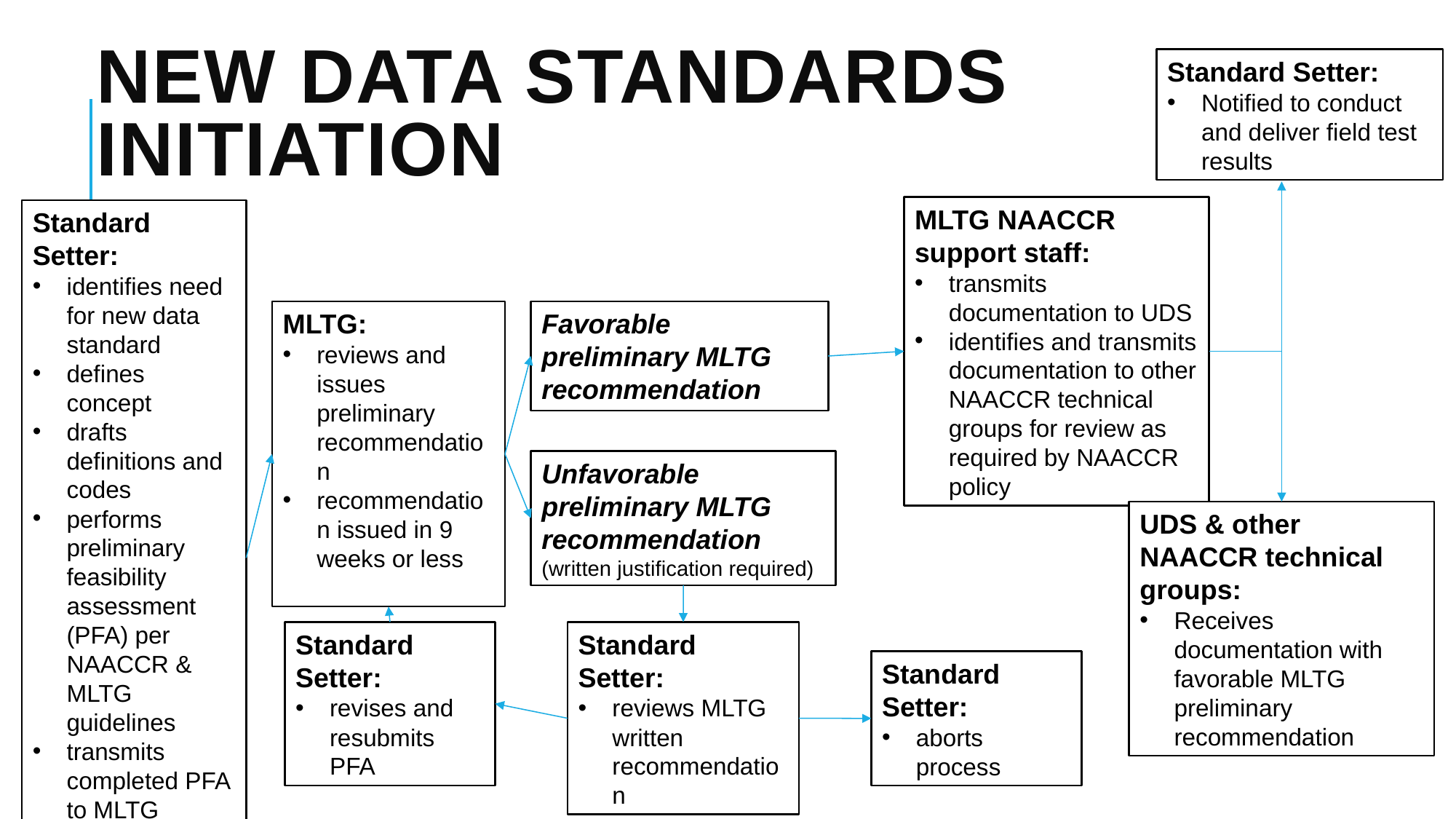

# New Data Standards Initiation
Standard Setter:
Notified to conduct and deliver field test results
MLTG NAACCR support staff:
transmits documentation to UDS
identifies and transmits documentation to other NAACCR technical groups for review as required by NAACCR policy
Standard Setter:
identifies need for new data standard
defines concept
drafts definitions and codes
performs preliminary feasibility assessment (PFA) per NAACCR & MLTG guidelines
transmits completed PFA to MLTG
transmits supporting documentation
MLTG:
reviews and issues preliminary recommendation
recommendation issued in 9 weeks or less

Favorable preliminary MLTG recommendation
Unfavorable preliminary MLTG recommendation (written justification required)
UDS & other NAACCR technical groups:
Receives documentation with favorable MLTG preliminary recommendation
Standard Setter:
revises and resubmits PFA
Standard Setter:
reviews MLTG written  recommendation
Standard Setter:
aborts process